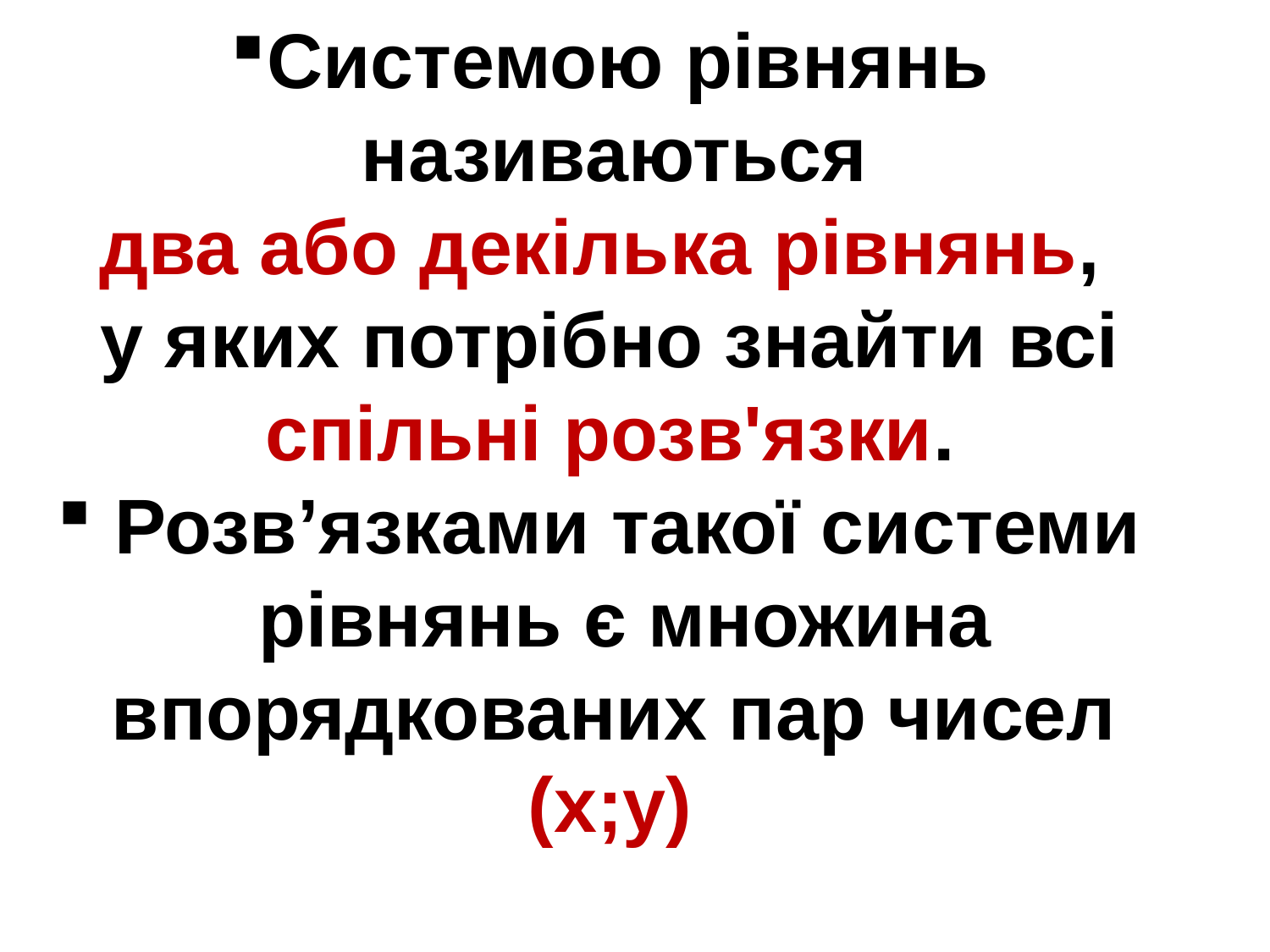

Системою рівнянь називаються
два або декілька рівнянь,
у яких потрібно знайти всі спільні розв'язки.
 Розв’язками такої системи  рівнянь є множина впорядкованих пар чисел
(х;у)